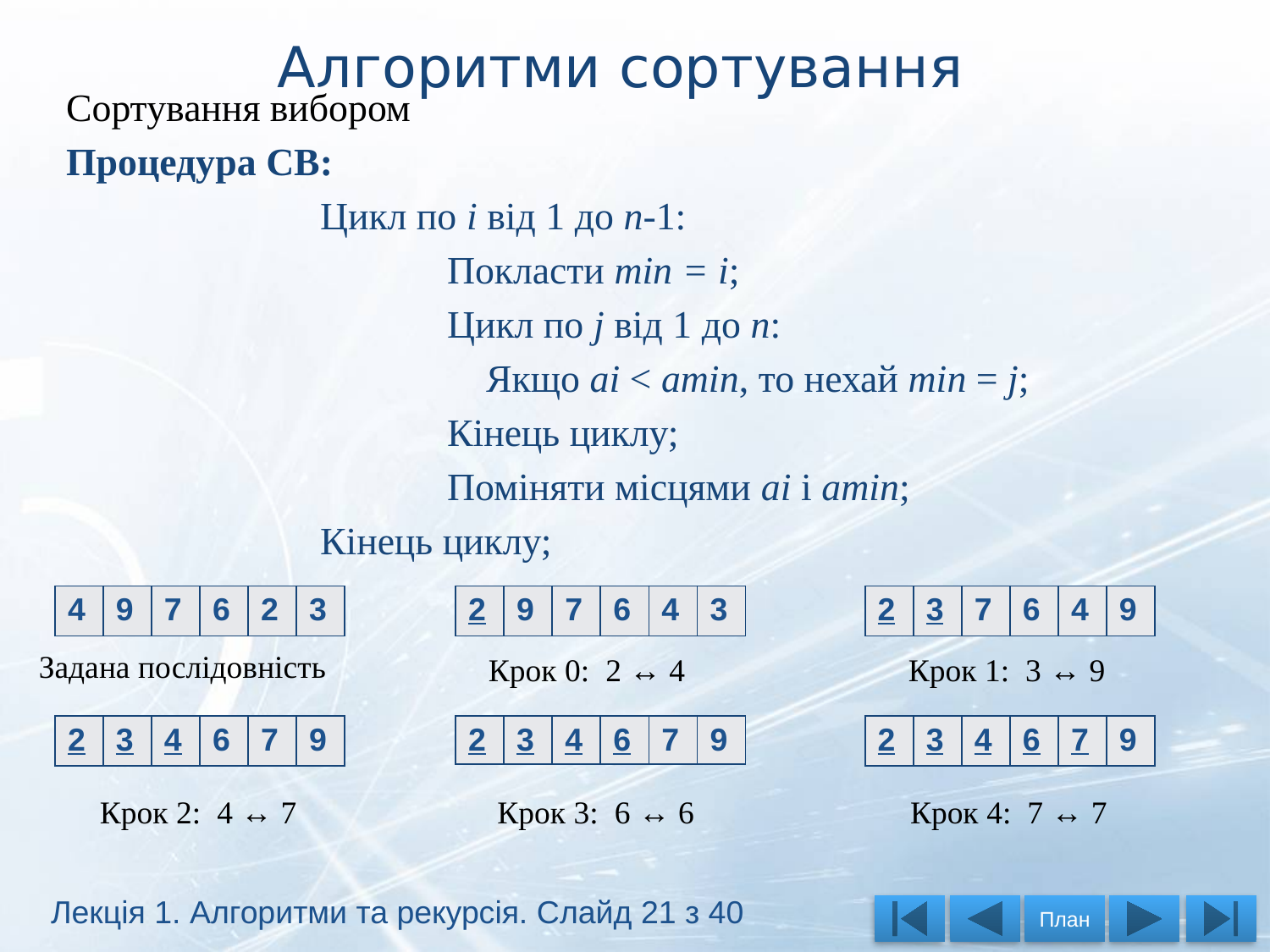

# Алгоритми сортування
Сортування вибором
Процедура СВ:
		Цикл по i від 1 до n-1:
			Покласти min = i;
			Цикл по j від 1 до n:
			    Якщо ai < amin, то нехай min = j;
			Кінець циклу;
			Поміняти місцями ai і amin;
		Кінець циклу;

| 4 | 9 | 7 | 6 | 2 | 3 |
| --- | --- | --- | --- | --- | --- |
| 2 | 9 | 7 | 6 | 4 | 3 |
| --- | --- | --- | --- | --- | --- |
| 2 | 3 | 7 | 6 | 4 | 9 |
| --- | --- | --- | --- | --- | --- |
Задана послідовність
Крок 0:  2 ↔ 4
Крок 1:  3 ↔ 9
| 2 | 3 | 4 | 6 | 7 | 9 |
| --- | --- | --- | --- | --- | --- |
| 2 | 3 | 4 | 6 | 7 | 9 |
| --- | --- | --- | --- | --- | --- |
| 2 | 3 | 4 | 6 | 7 | 9 |
| --- | --- | --- | --- | --- | --- |
Крок 2:  4 ↔ 7
Крок 3:  6 ↔ 6
Крок 4:  7 ↔ 7
Лекція 1. Алгоритми та рекурсія. Слайд 21 з 40

План